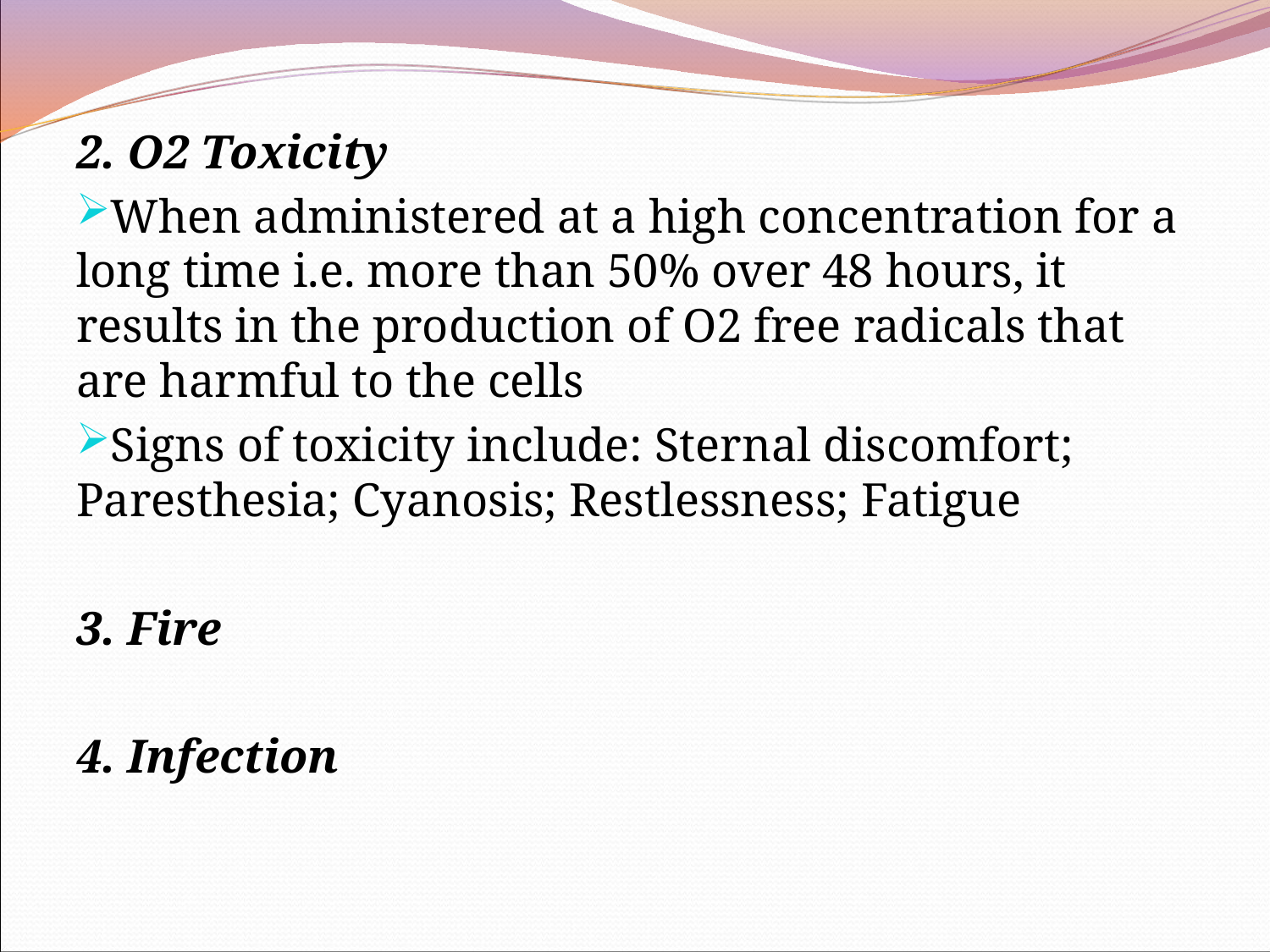

2. O2 Toxicity
When administered at a high concentration for a long time i.e. more than 50% over 48 hours, it results in the production of O2 free radicals that are harmful to the cells
Signs of toxicity include: Sternal discomfort; Paresthesia; Cyanosis; Restlessness; Fatigue

3. Fire

4. Infection